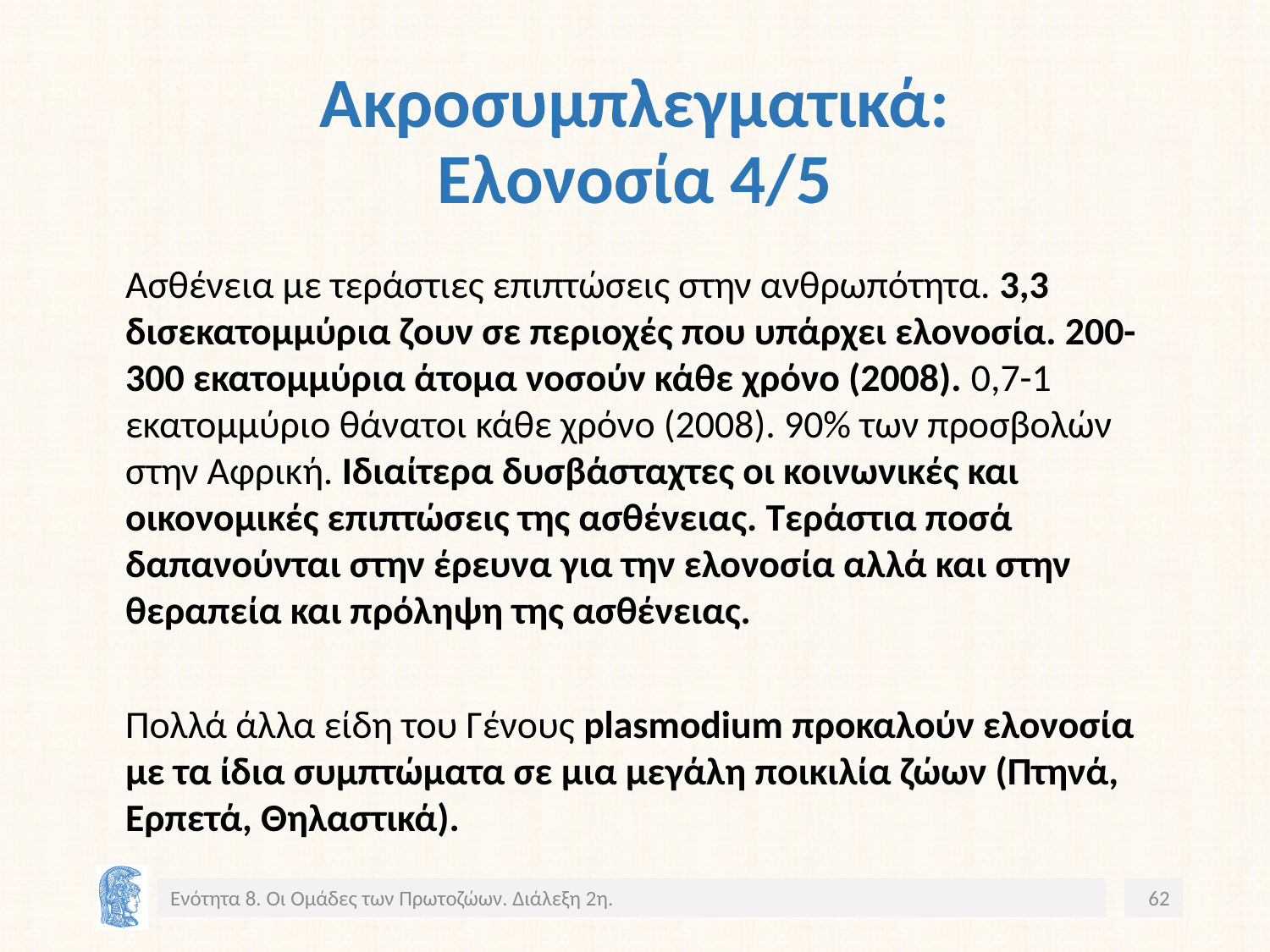

# Ακροσυμπλεγματικά: Ελονοσία 4/5
Ασθένεια με τεράστιες επιπτώσεις στην ανθρωπότητα. 3,3 δισεκατομμύρια ζουν σε περιοχές που υπάρχει ελονοσία. 200-300 εκατομμύρια άτομα νοσούν κάθε χρόνο (2008). 0,7-1 εκατομμύριο θάνατοι κάθε χρόνο (2008). 90% των προσβολών στην Αφρική. Ιδιαίτερα δυσβάσταχτες οι κοινωνικές και οικονομικές επιπτώσεις της ασθένειας. Τεράστια ποσά δαπανούνται στην έρευνα για την ελονοσία αλλά και στην θεραπεία και πρόληψη της ασθένειας.

Πολλά άλλα είδη του Γένους plasmodium προκαλούν ελονοσία με τα ίδια συμπτώματα σε μια μεγάλη ποικιλία ζώων (Πτηνά, Ερπετά, Θηλαστικά).

Ενότητα 8. Οι Ομάδες των Πρωτοζώων. Διάλεξη 2η.
62